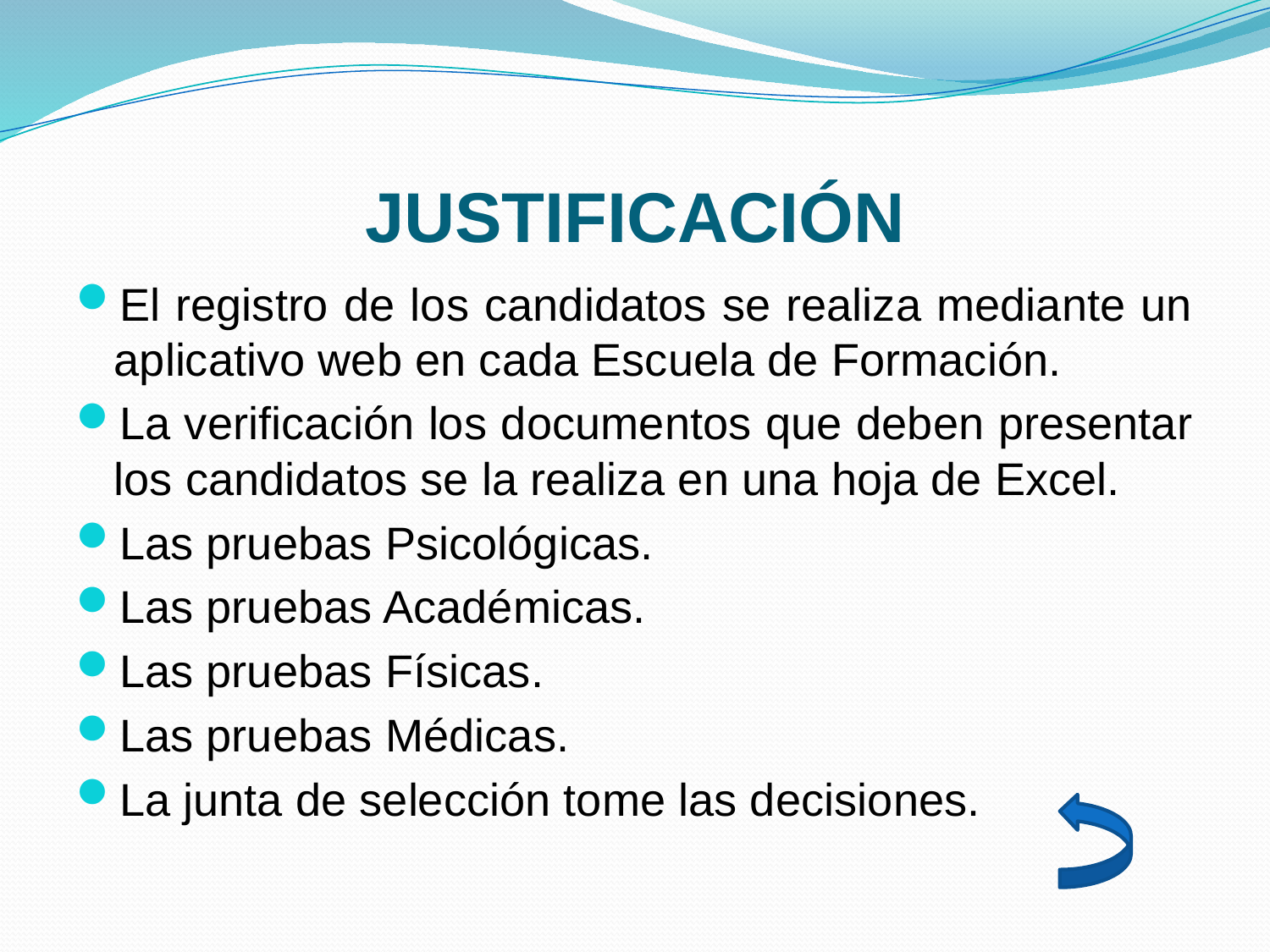

# JUSTIFICACIÓN
El registro de los candidatos se realiza mediante un aplicativo web en cada Escuela de Formación.
La verificación los documentos que deben presentar los candidatos se la realiza en una hoja de Excel.
Las pruebas Psicológicas.
Las pruebas Académicas.
Las pruebas Físicas.
Las pruebas Médicas.
La junta de selección tome las decisiones.